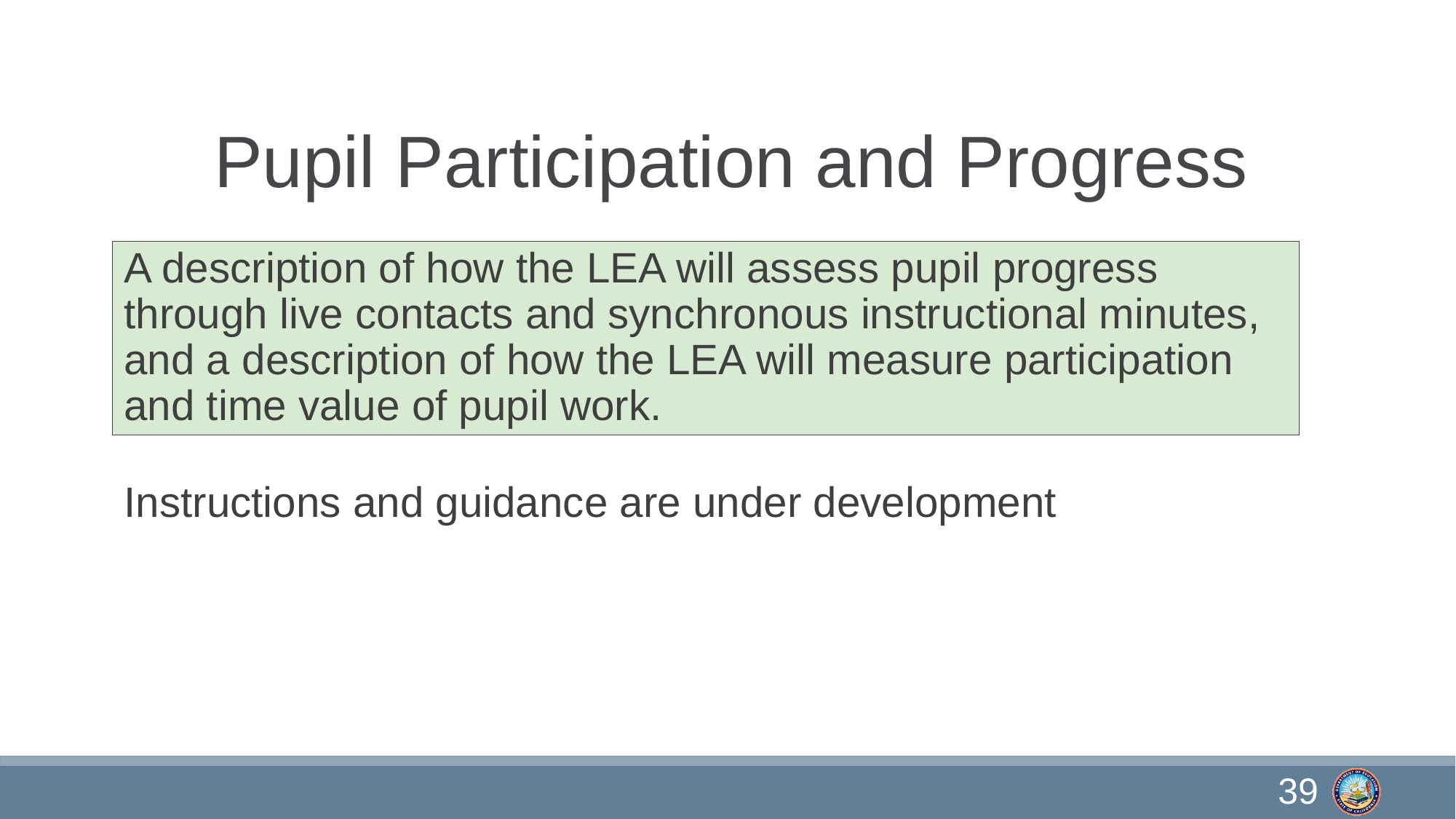

# Pupil Participation and Progress
A description of how the LEA will assess pupil progress through live contacts and synchronous instructional minutes, and a description of how the LEA will measure participation and time value of pupil work.
Instructions and guidance are under development
39